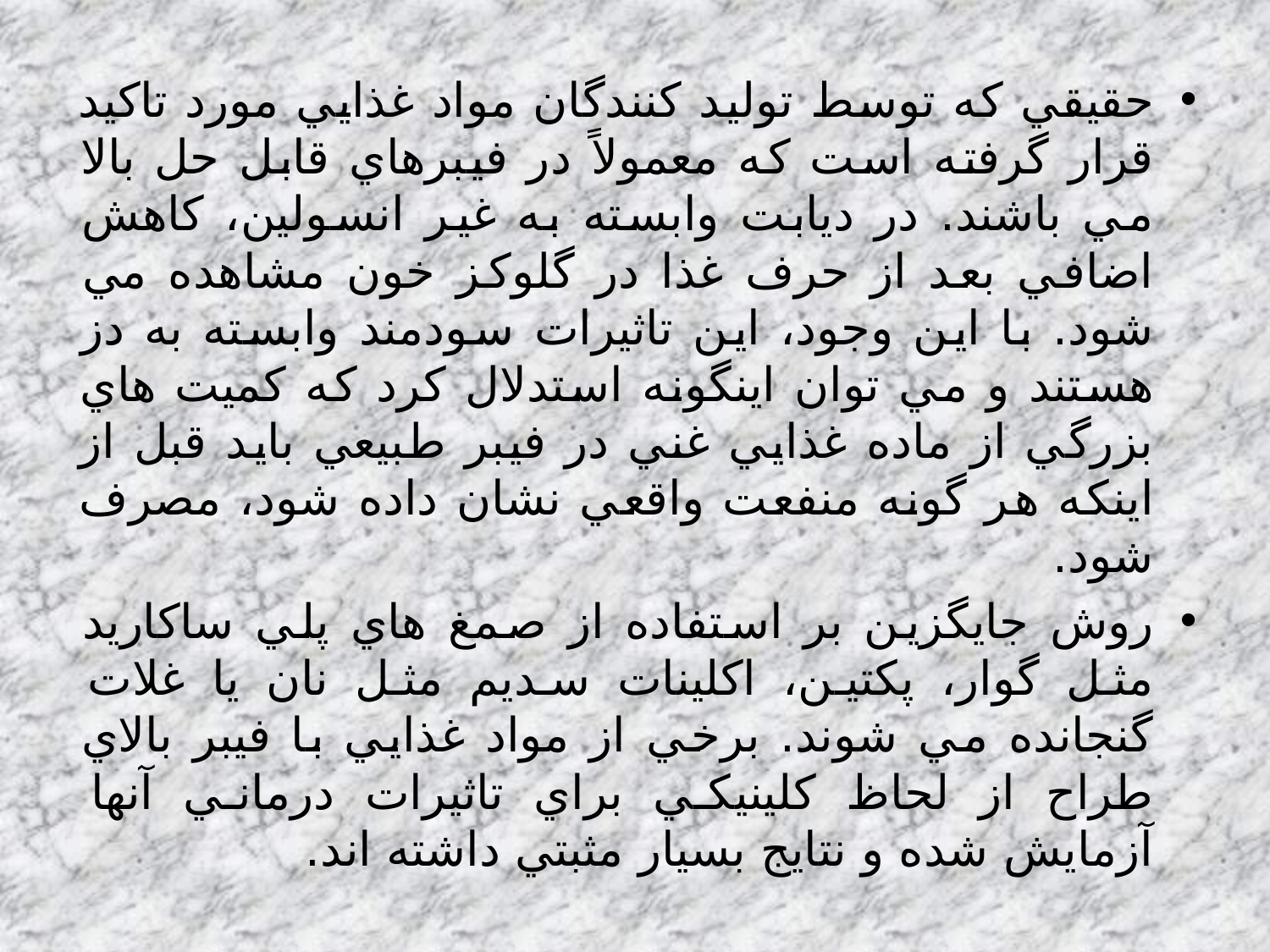

حقيقي كه توسط توليد كنندگان مواد غذايي مورد تاكيد قرار گرفته است كه معمولاً در فيبرهاي قابل حل بالا مي باشند. در ديابت وابسته به غير انسولين، كاهش اضافي بعد از حرف غذا در گلوكز خون مشاهده مي شود. با اين وجود، اين تاثيرات سودمند وابسته به دز هستند و مي توان اينگونه استدلال كرد كه كميت هاي بزرگي از ماده غذايي غني در فيبر طبيعي بايد قبل از اينكه هر گونه منفعت واقعي نشان داده شود، مصرف شود.
روش جايگزين بر استفاده از صمغ هاي پلي ساكاريد مثل گوار، پكتين، اكلينات سديم مثل نان يا غلات گنجانده مي شوند. برخي از مواد غذايي با فيبر بالاي طراح از لحاظ كلينيكي براي تاثيرات درماني آنها آزمايش شده و نتايج بسيار مثبتي داشته اند.